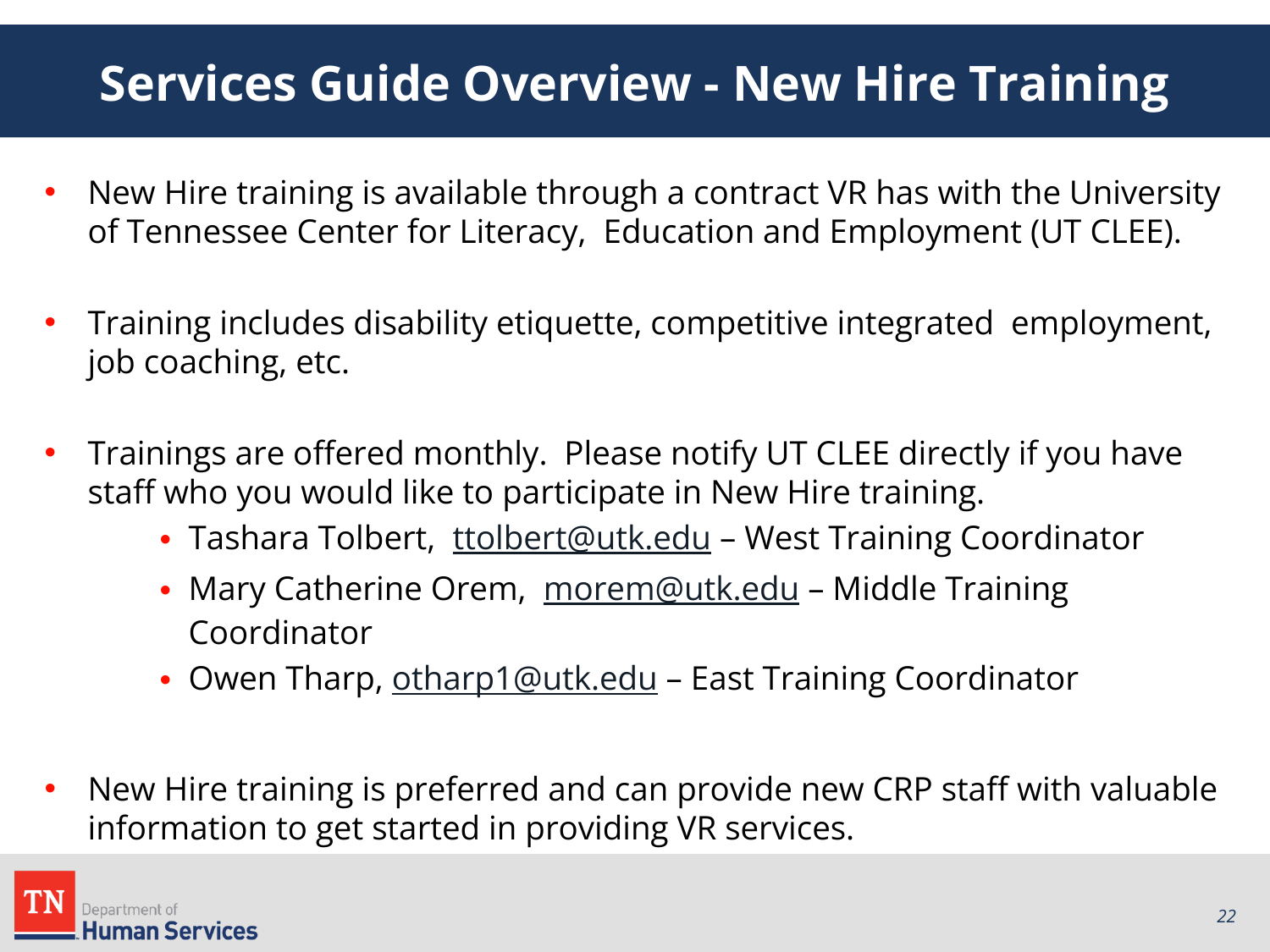

# Services Guide Overview - New Hire Training
New Hire training is available through a contract VR has with the University of Tennessee Center for Literacy,  Education and Employment (UT CLEE).

Training includes disability etiquette, competitive integrated  employment, job coaching, etc.

Trainings are offered monthly.  Please notify UT CLEE directly if you have staff who you would like to participate in New Hire training.
Tashara Tolbert,  ttolbert@utk.edu – West Training Coordinator
Mary Catherine Orem,  morem@utk.edu – Middle Training Coordinator
Owen Tharp, otharp1@utk.edu – East Training Coordinator

New Hire training is preferred and can provide new CRP staff with valuable information to get started in providing VR services.

22